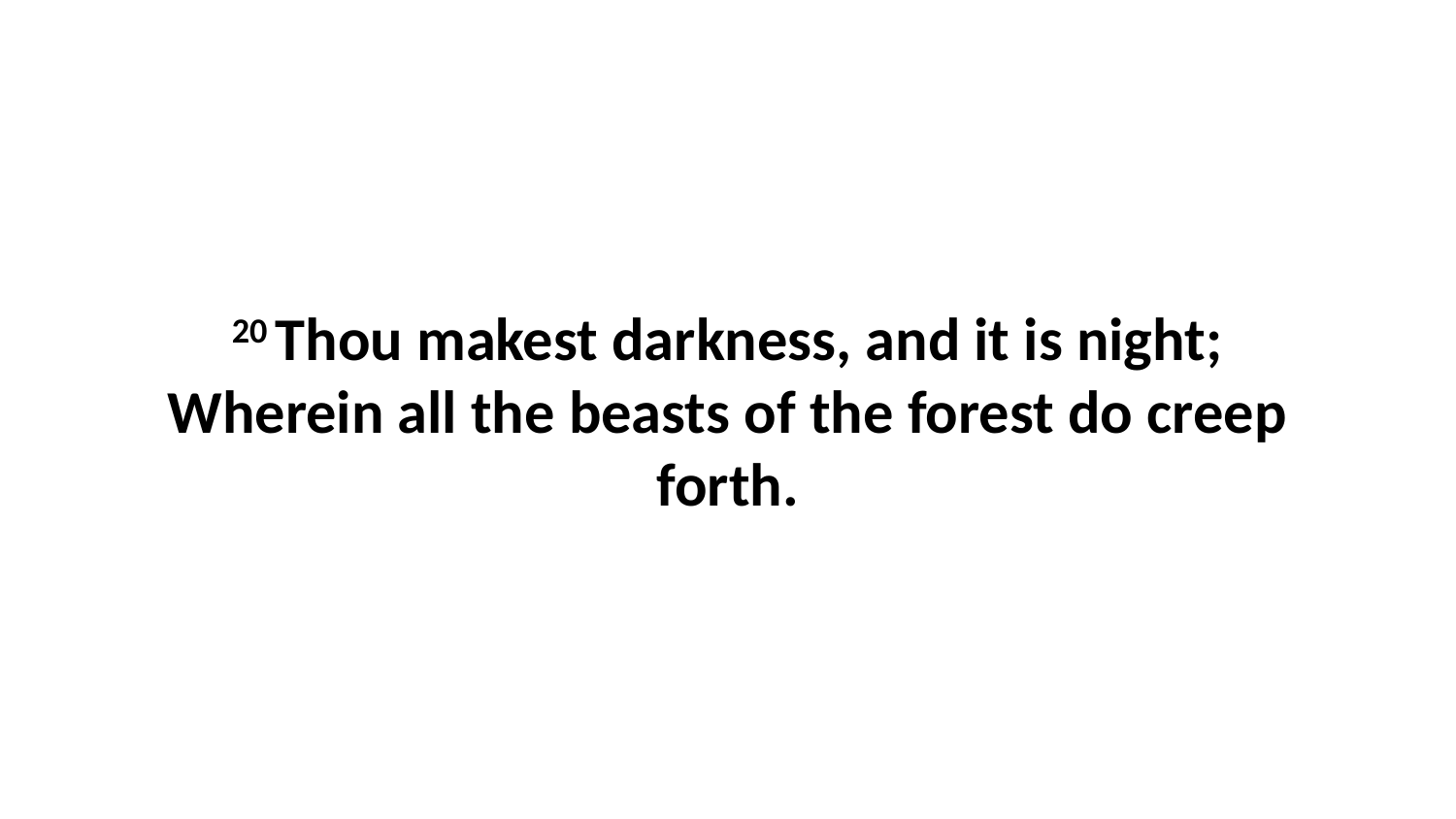

20 Thou makest darkness, and it is night; Wherein all the beasts of the forest do creep forth.